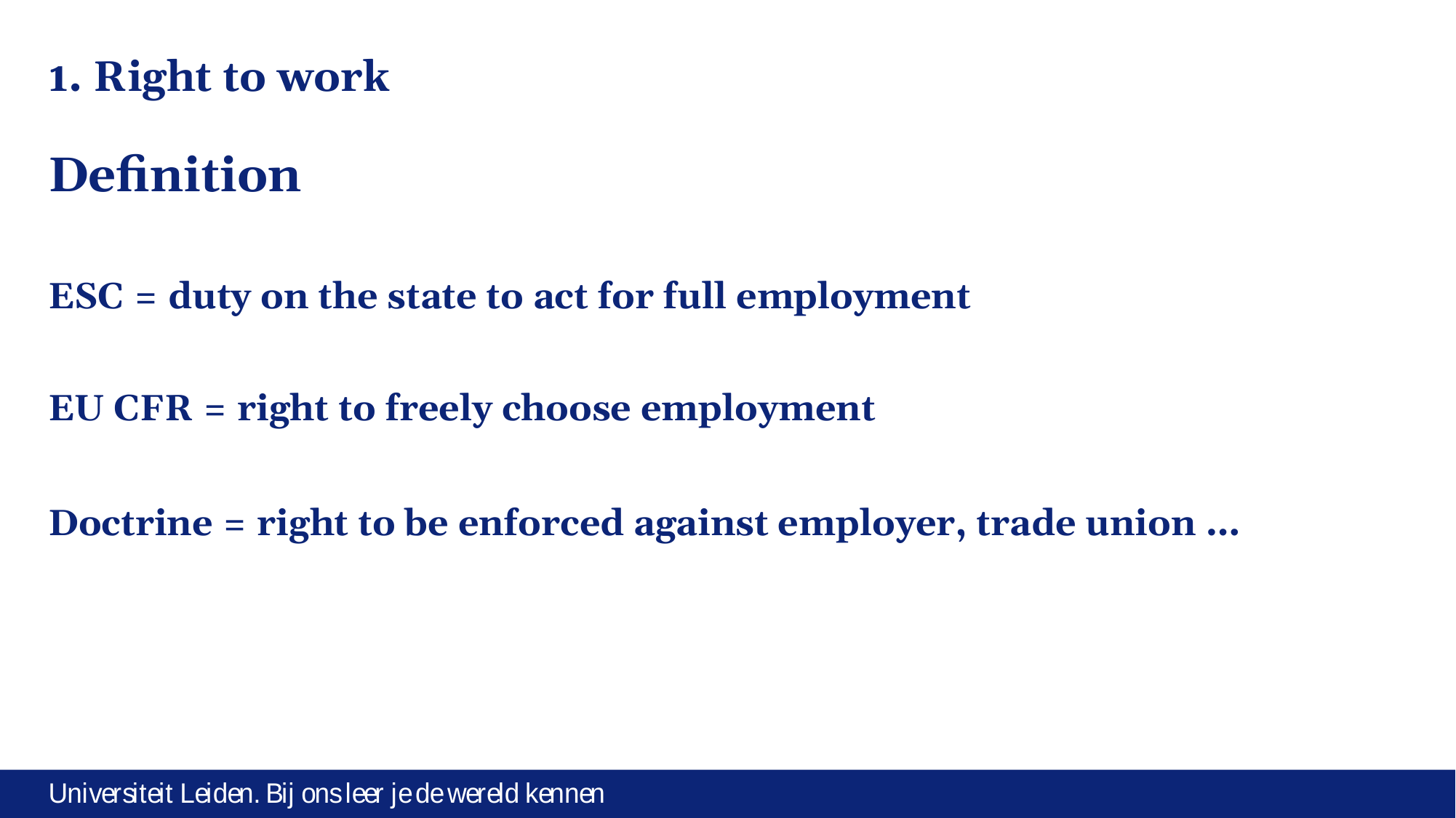

# 1. Right to work
Definition

ESC = duty on the state to act for full employment

EU CFR = right to freely choose employment

Doctrine = right to be enforced against employer, trade union …